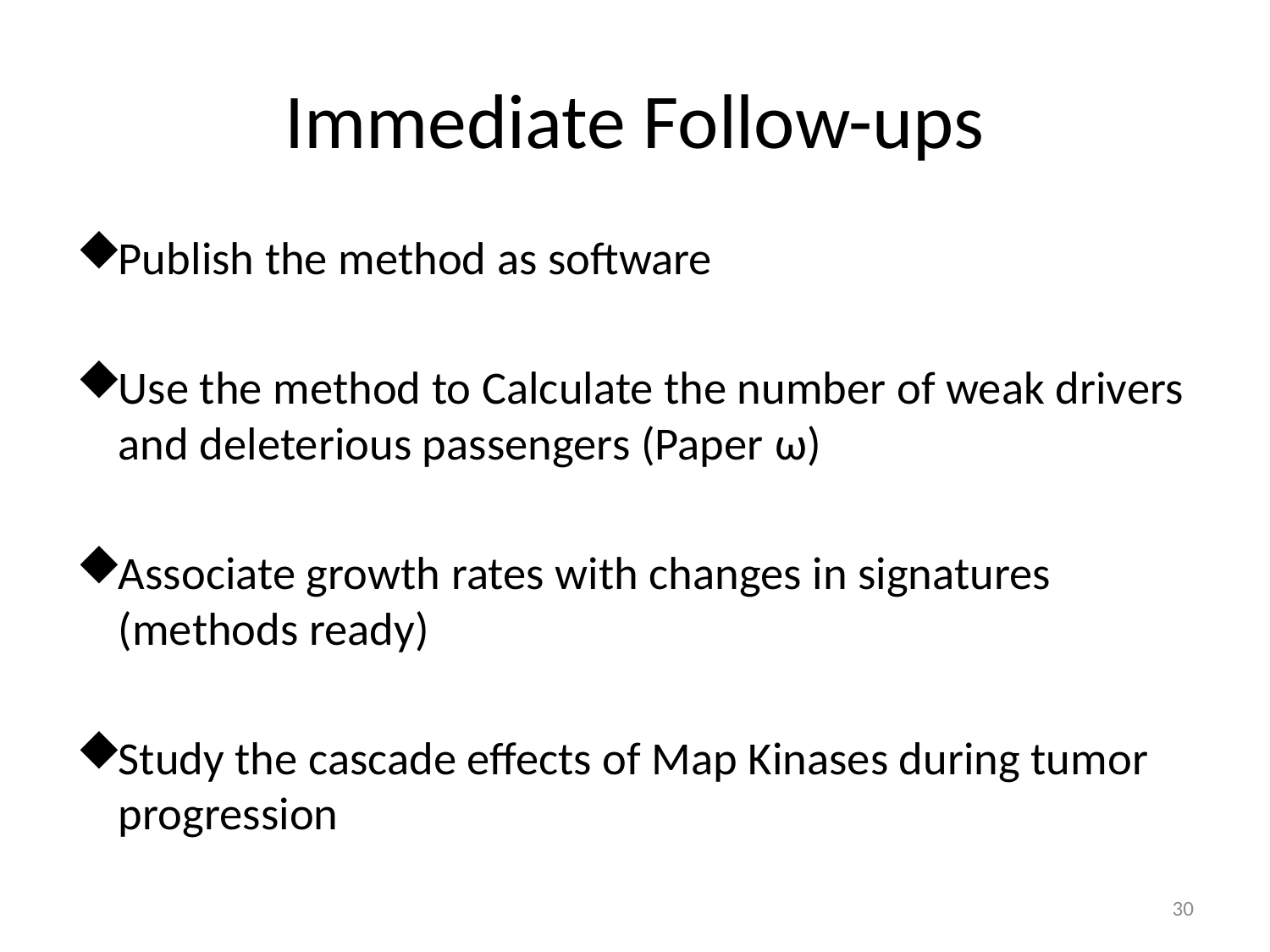

# Immediate Follow-ups
Publish the method as software

Use the method to Calculate the number of weak drivers and deleterious passengers (Paper ω)

Associate growth rates with changes in signatures (methods ready)

Study the cascade effects of Map Kinases during tumor progression

30